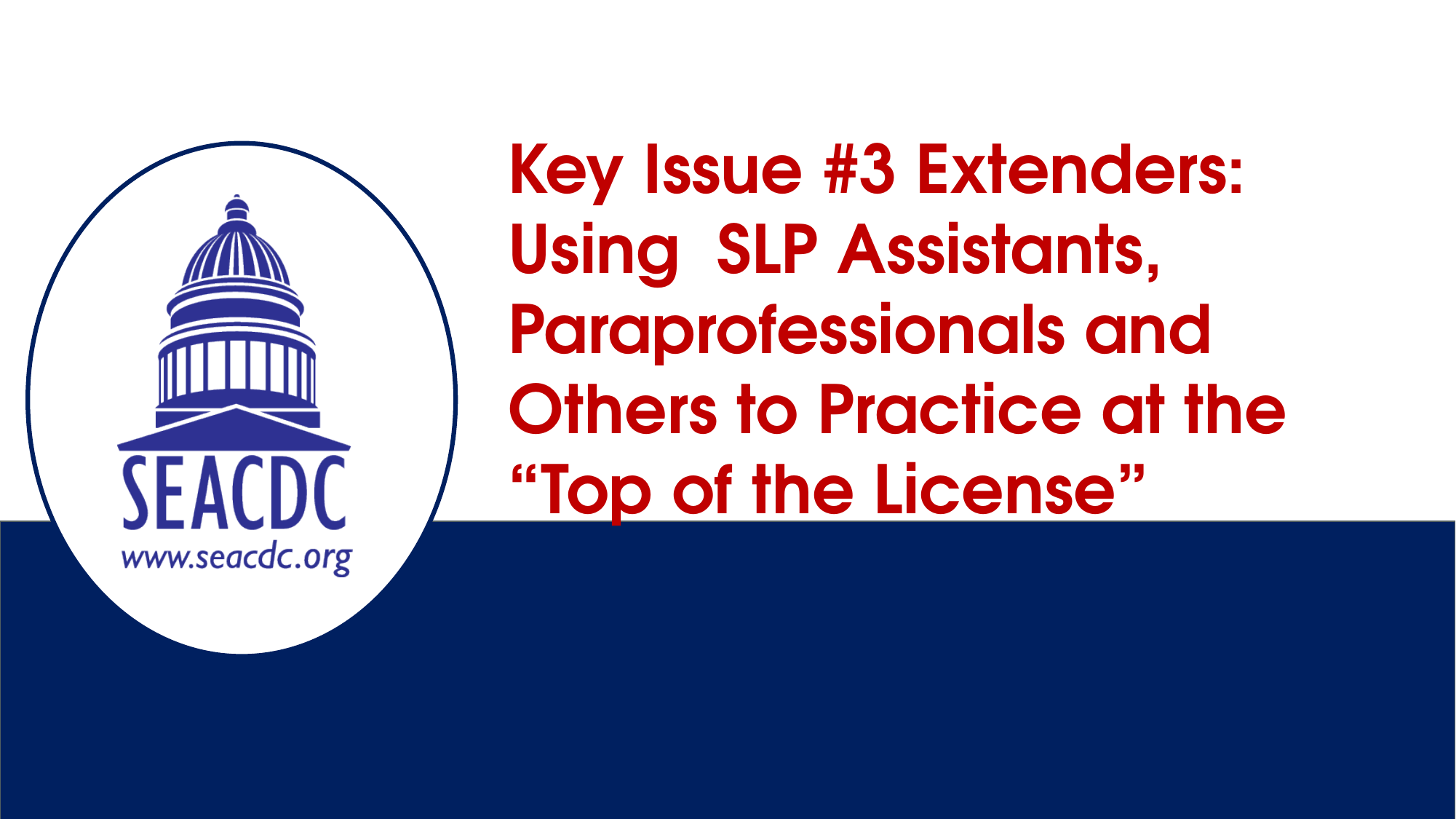

# Key Issue #3 Extenders: Using  SLP Assistants, Paraprofessionals and Others to Practice at the “Top of the License”